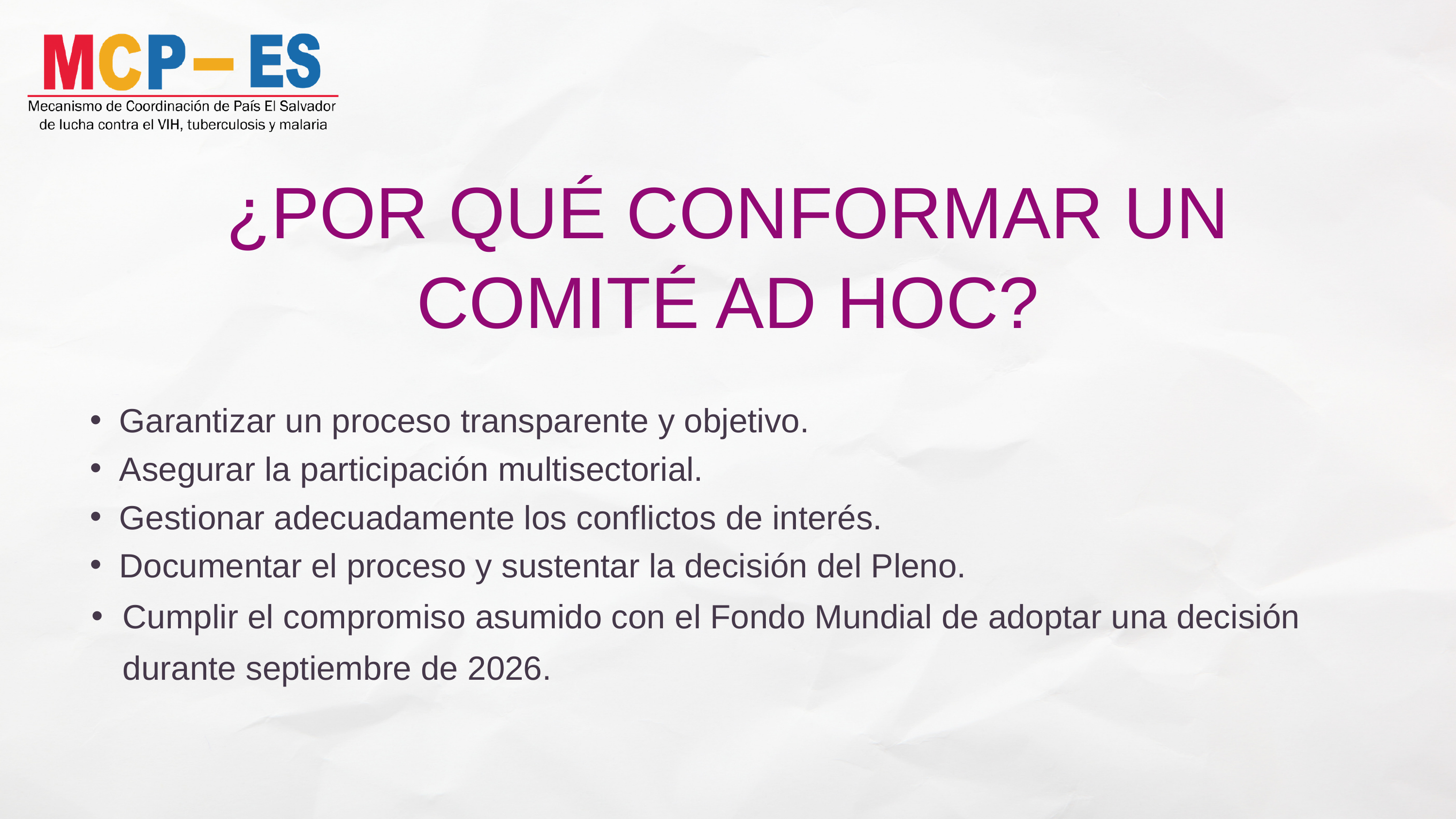

¿POR QUÉ CONFORMAR UN COMITÉ AD HOC?

Garantizar un proceso transparente y objetivo.
Asegurar la participación multisectorial.
Gestionar adecuadamente los conflictos de interés.
Documentar el proceso y sustentar la decisión del Pleno.
Cumplir el compromiso asumido con el Fondo Mundial de adoptar una decisión durante septiembre de 2026.